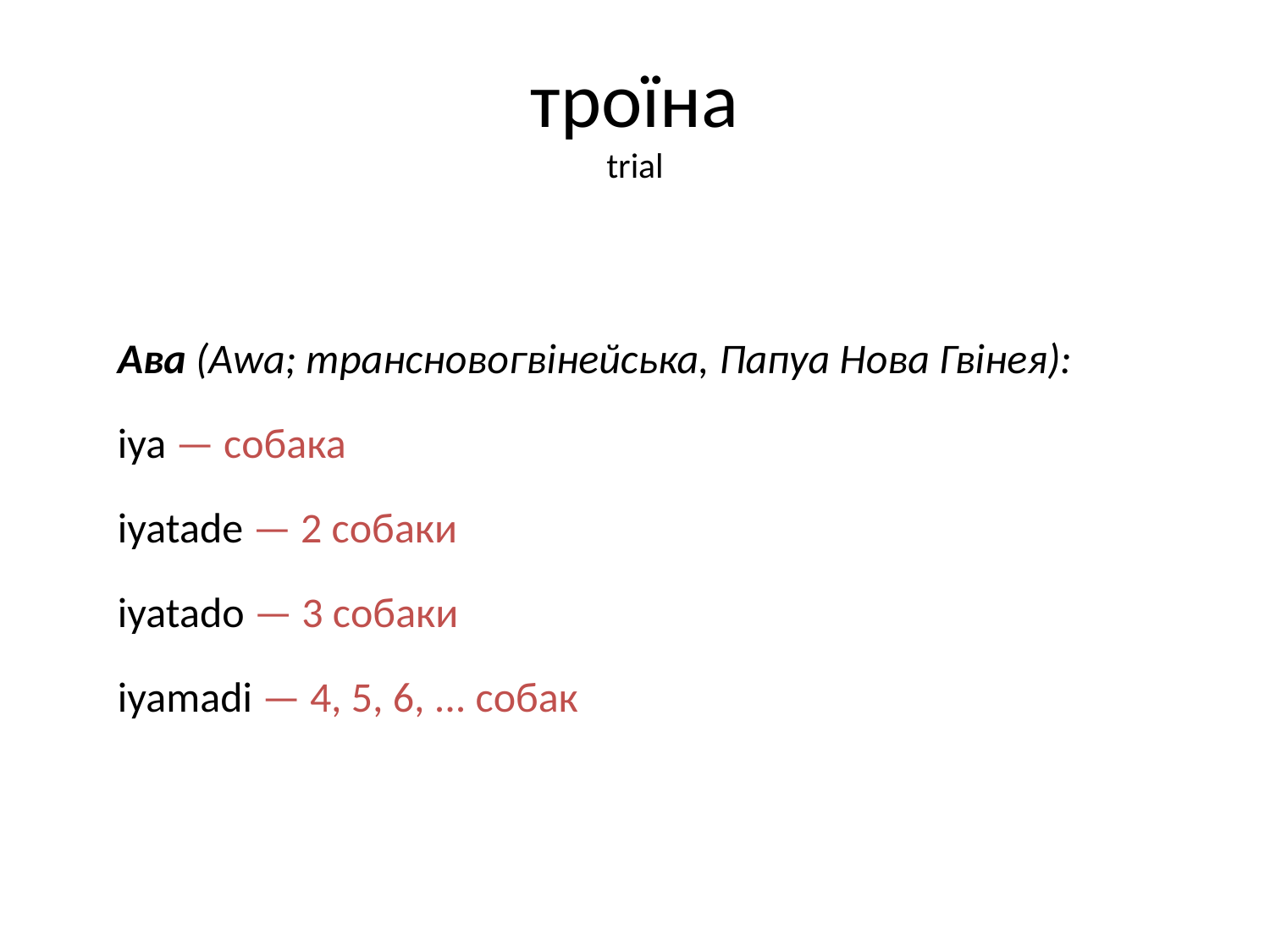

# троїна trial
Ава (Awa; трансновогвінейська, Папуа Нова Гвінея):
iya — собака
iyatade — 2 собаки
iyatado — 3 собаки
iyamadi — 4, 5, 6, ... собак